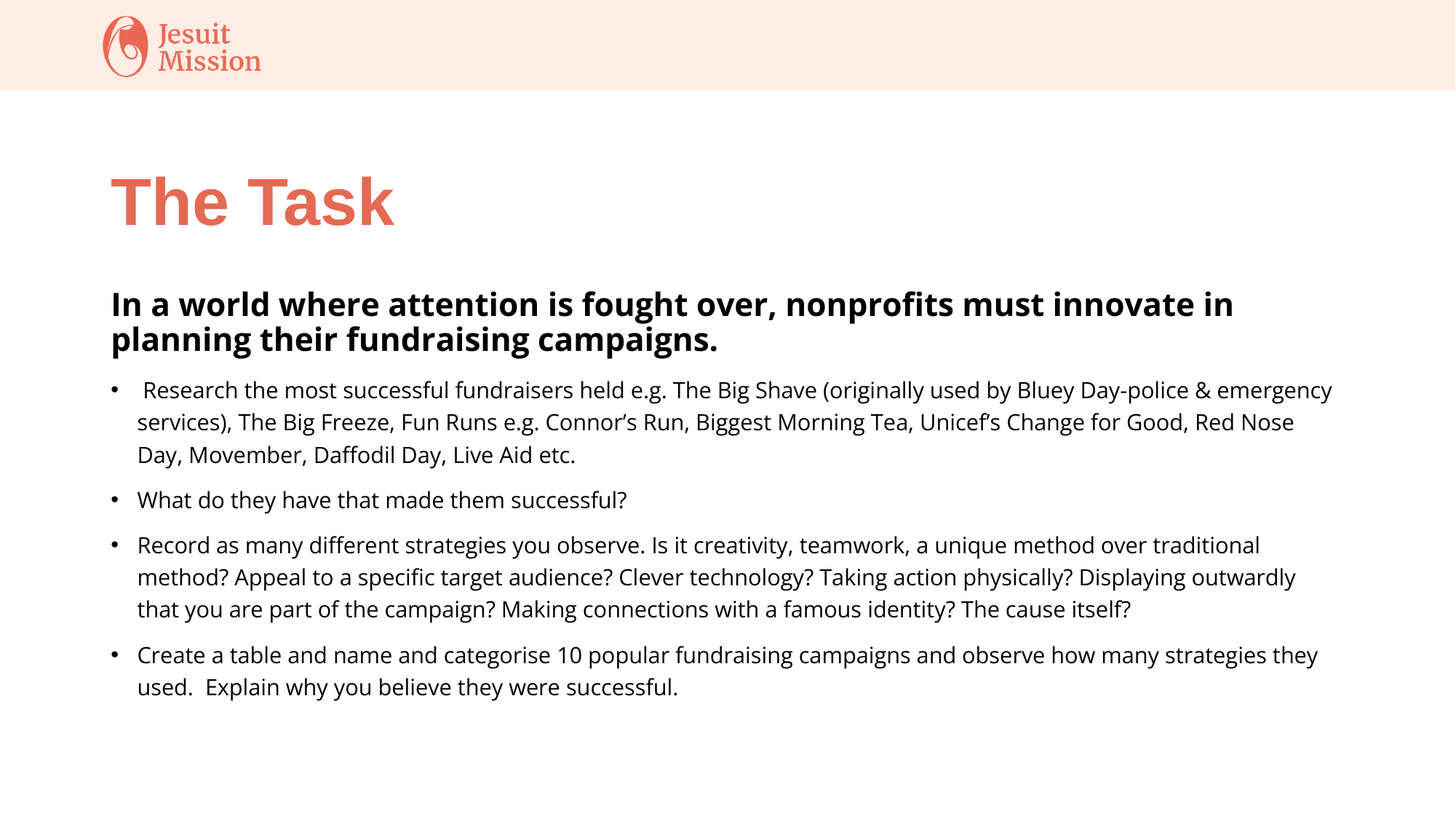

# The Task
In a world where attention is fought over, nonprofits must innovate in planning their fundraising campaigns.
 Research the most successful fundraisers held e.g. The Big Shave (originally used by Bluey Day-police & emergency services), The Big Freeze, Fun Runs e.g. Connor’s Run, Biggest Morning Tea, Unicef’s Change for Good, Red Nose Day, Movember, Daffodil Day, Live Aid etc.
What do they have that made them successful?
Record as many different strategies you observe. Is it creativity, teamwork, a unique method over traditional method? Appeal to a specific target audience? Clever technology? Taking action physically? Displaying outwardly that you are part of the campaign? Making connections with a famous identity? The cause itself?
Create a table and name and categorise 10 popular fundraising campaigns and observe how many strategies they used.  Explain why you believe they were successful.